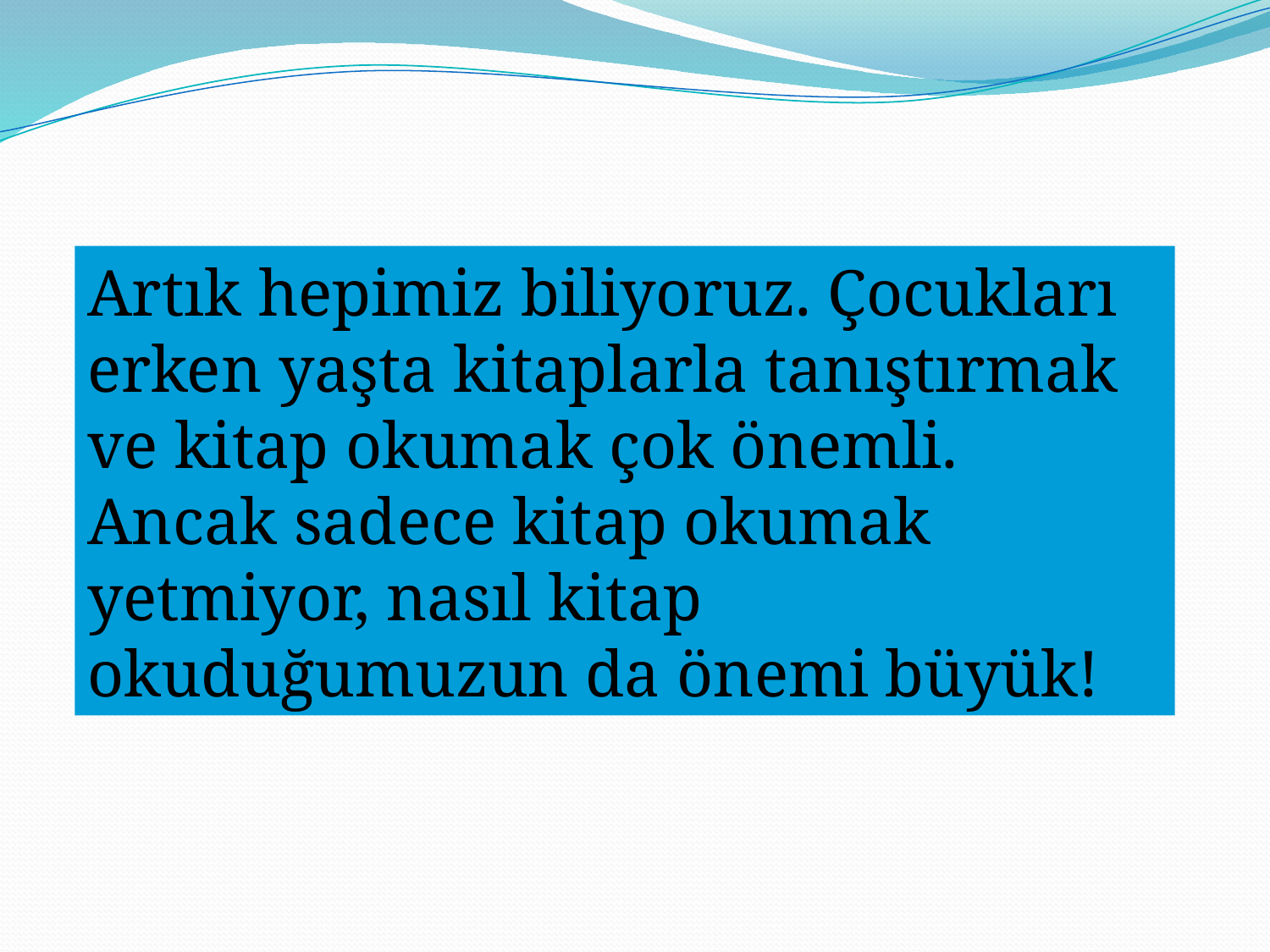

Artık hepimiz biliyoruz. Çocukları erken yaşta kitaplarla tanıştırmak ve kitap okumak çok önemli.
Ancak sadece kitap okumak yetmiyor, nasıl kitap okuduğumuzun da önemi büyük!